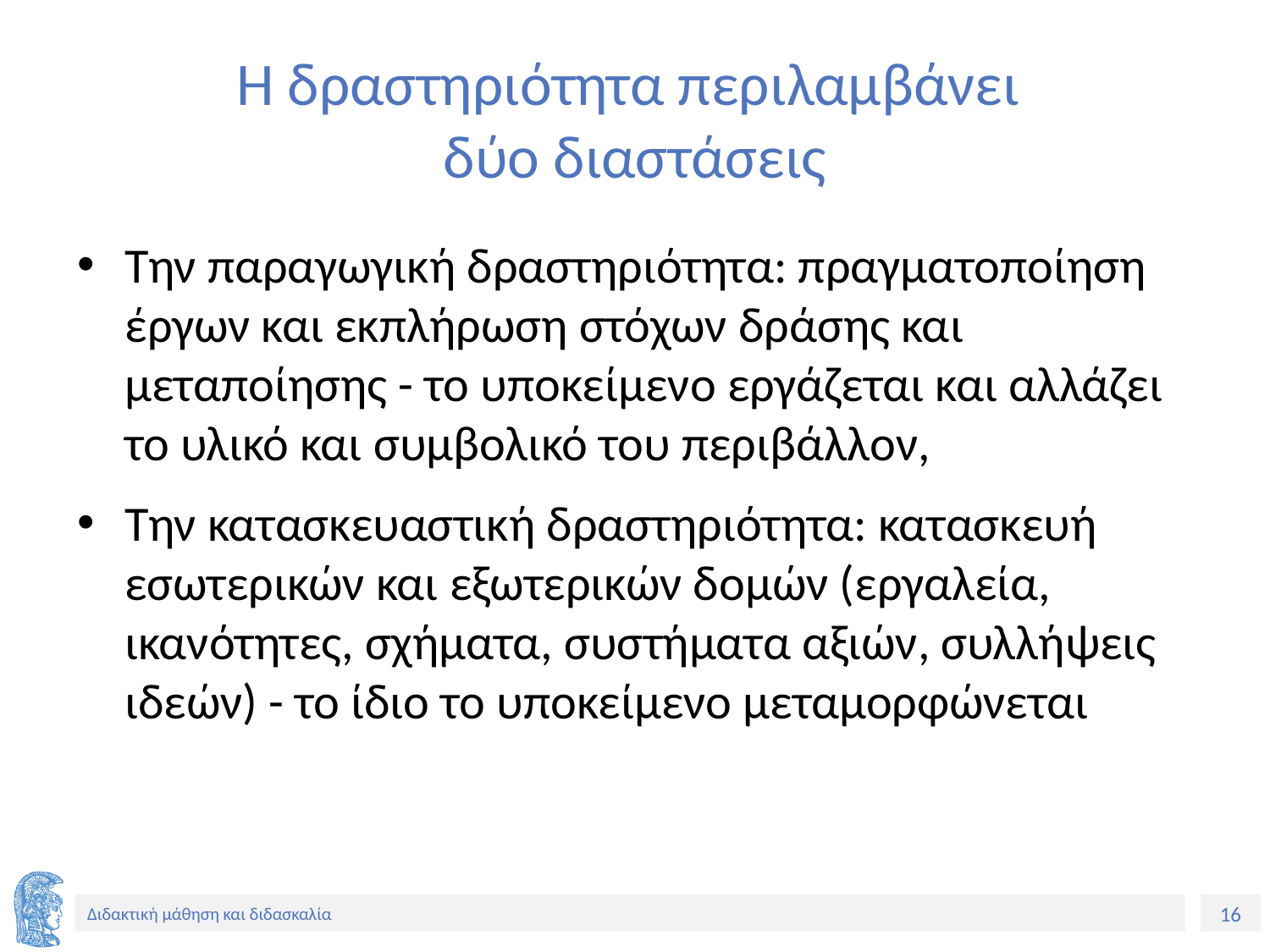

# Η δραστηριότητα περιλαμβάνει δύο διαστάσεις
Την παραγωγική δραστηριότητα: πραγματοποίηση έργων και εκπλήρωση στόχων δράσης και μεταποίησης - το υποκείμενο εργάζεται και αλλάζει το υλικό και συμβολικό του περιβάλλον,
Την κατασκευαστική δραστηριότητα: κατασκευή εσωτερικών και εξωτερικών δομών (εργαλεία, ικανότητες, σχήματα, συστήματα αξιών, συλλήψεις ιδεών) - το ίδιο το υποκείμενο μεταμορφώνεται